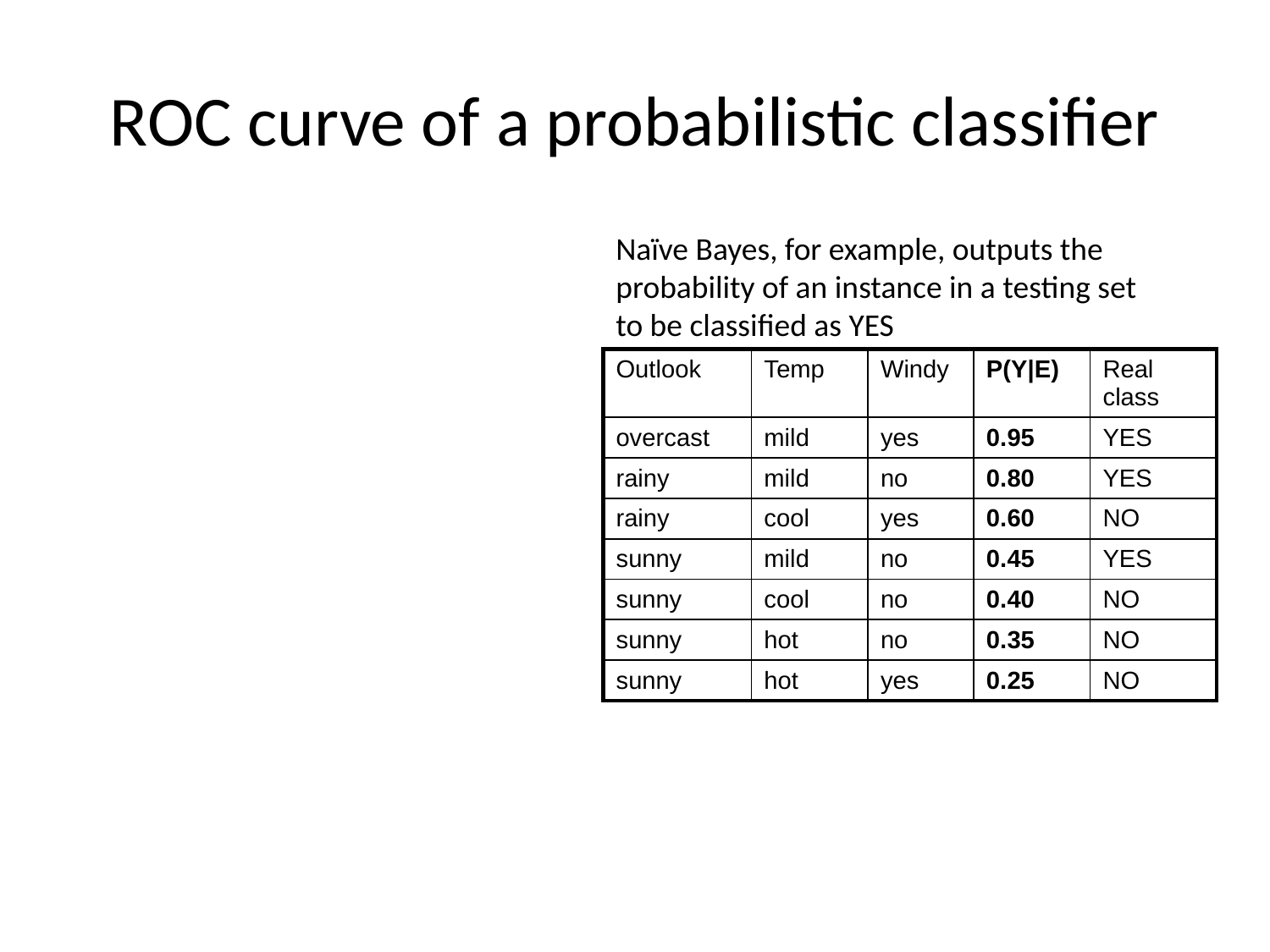

# ROC curve of a probabilistic classifier
Naïve Bayes, for example, outputs the probability of an instance in a testing set to be classified as YES
| Outlook | Temp | Windy | P(Y|E) | Real class |
| --- | --- | --- | --- | --- |
| overcast | mild | yes | 0.95 | YES |
| rainy | mild | no | 0.80 | YES |
| rainy | cool | yes | 0.60 | NO |
| sunny | mild | no | 0.45 | YES |
| sunny | cool | no | 0.40 | NO |
| sunny | hot | no | 0.35 | NO |
| sunny | hot | yes | 0.25 | NO |